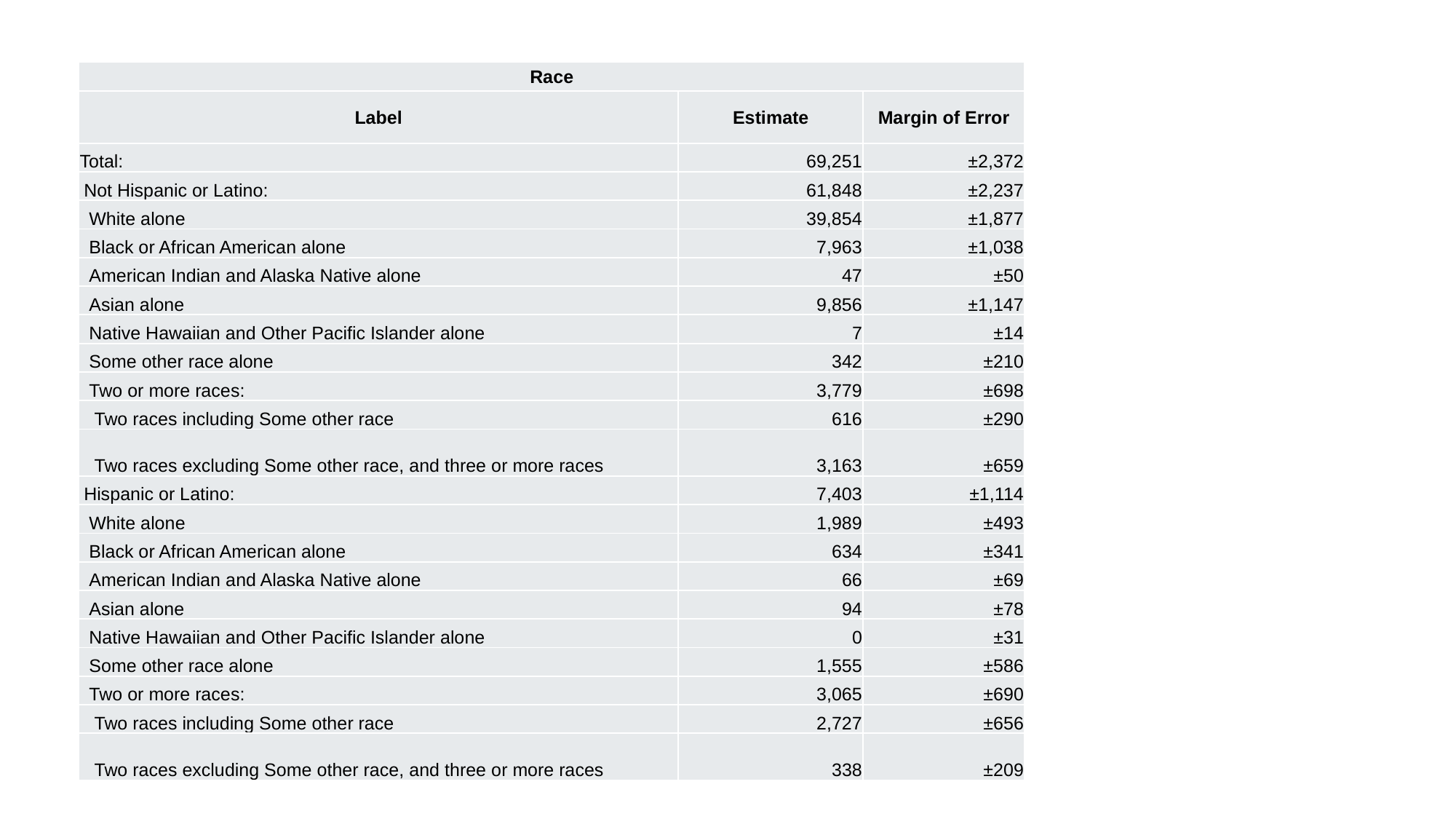

| Race |  |  |
| --- | --- | --- |
| Label | Estimate | Margin of Error |
| Total: | 69,251 | ±2,372 |
| Not Hispanic or Latino: | 61,848 | ±2,237 |
| White alone | 39,854 | ±1,877 |
| Black or African American alone | 7,963 | ±1,038 |
| American Indian and Alaska Native alone | 47 | ±50 |
| Asian alone | 9,856 | ±1,147 |
| Native Hawaiian and Other Pacific Islander alone | 7 | ±14 |
| Some other race alone | 342 | ±210 |
| Two or more races: | 3,779 | ±698 |
| Two races including Some other race | 616 | ±290 |
| Two races excluding Some other race, and three or more races | 3,163 | ±659 |
| Hispanic or Latino: | 7,403 | ±1,114 |
| White alone | 1,989 | ±493 |
| Black or African American alone | 634 | ±341 |
| American Indian and Alaska Native alone | 66 | ±69 |
| Asian alone | 94 | ±78 |
| Native Hawaiian and Other Pacific Islander alone | 0 | ±31 |
| Some other race alone | 1,555 | ±586 |
| Two or more races: | 3,065 | ±690 |
| Two races including Some other race | 2,727 | ±656 |
| Two races excluding Some other race, and three or more races | 338 | ±209 |